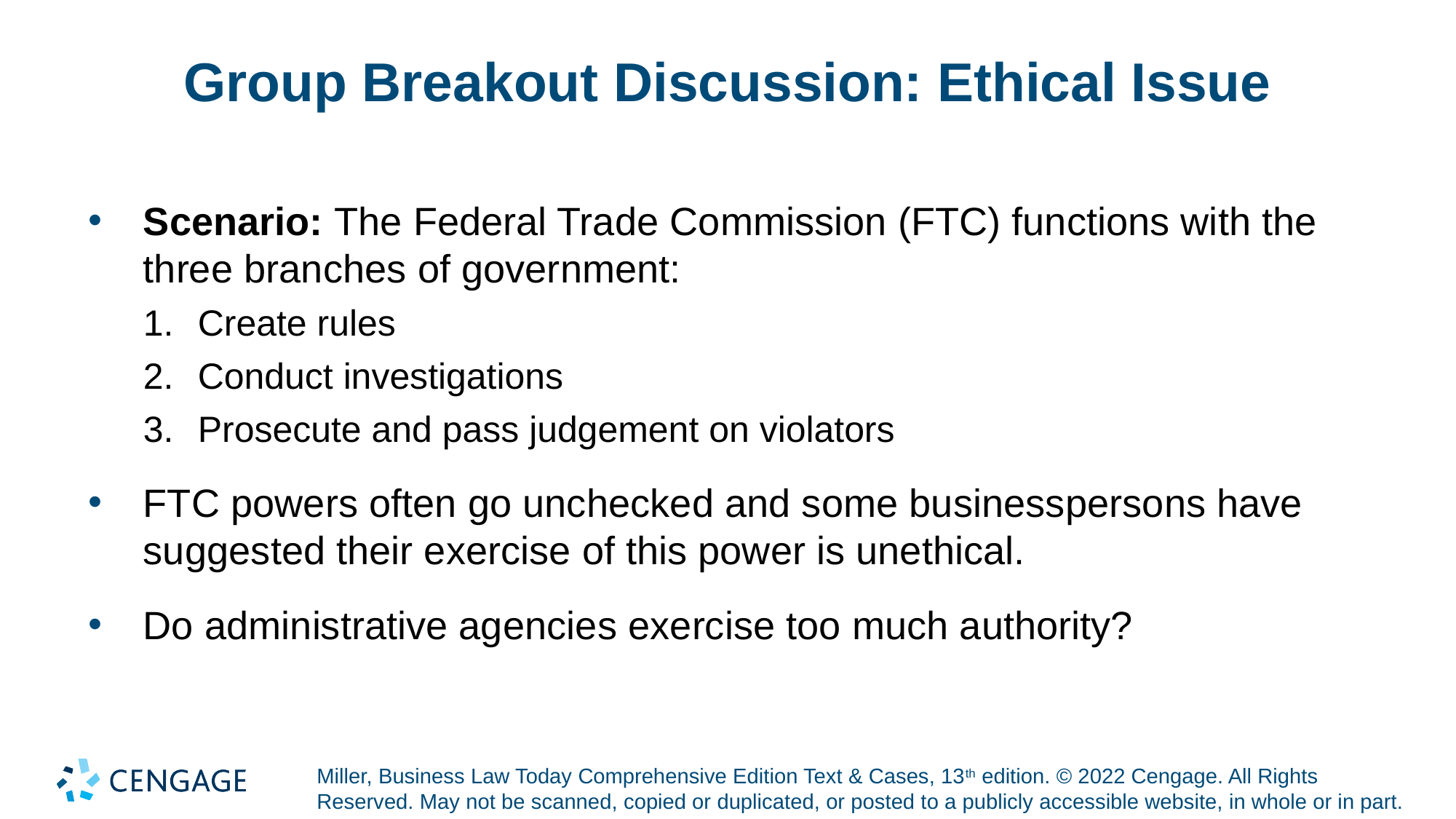

# Group Breakout Discussion: Ethical Issue
Scenario: The Federal Trade Commission (FTC) functions with the three branches of government:
Create rules
Conduct investigations
Prosecute and pass judgement on violators
FTC powers often go unchecked and some businesspersons have suggested their exercise of this power is unethical.
Do administrative agencies exercise too much authority?